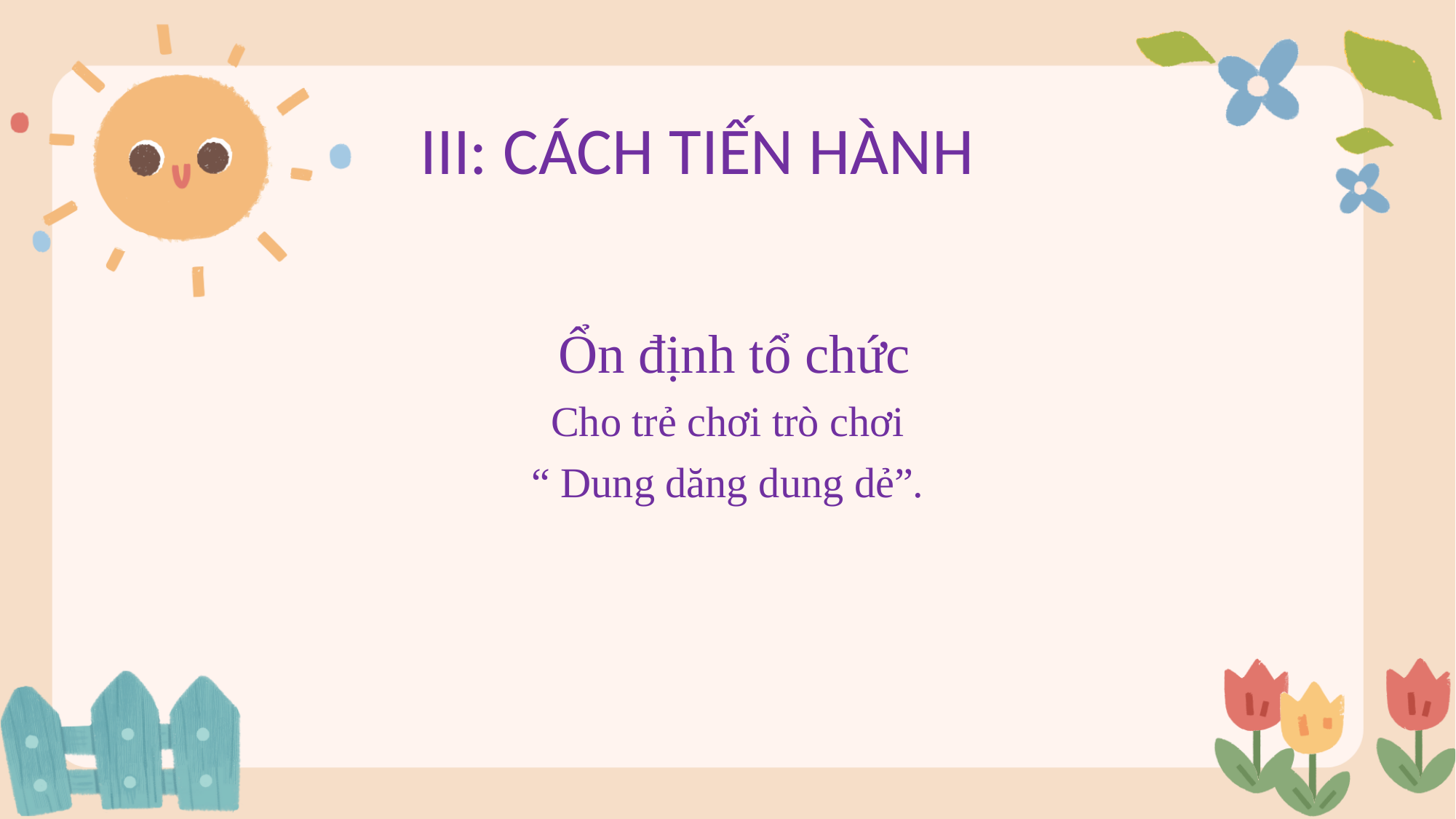

# III: CÁCH TIẾN HÀNH

 Ổn định tổ chức
 Cho trẻ chơi trò chơi
“ Dung dăng dung dẻ”.